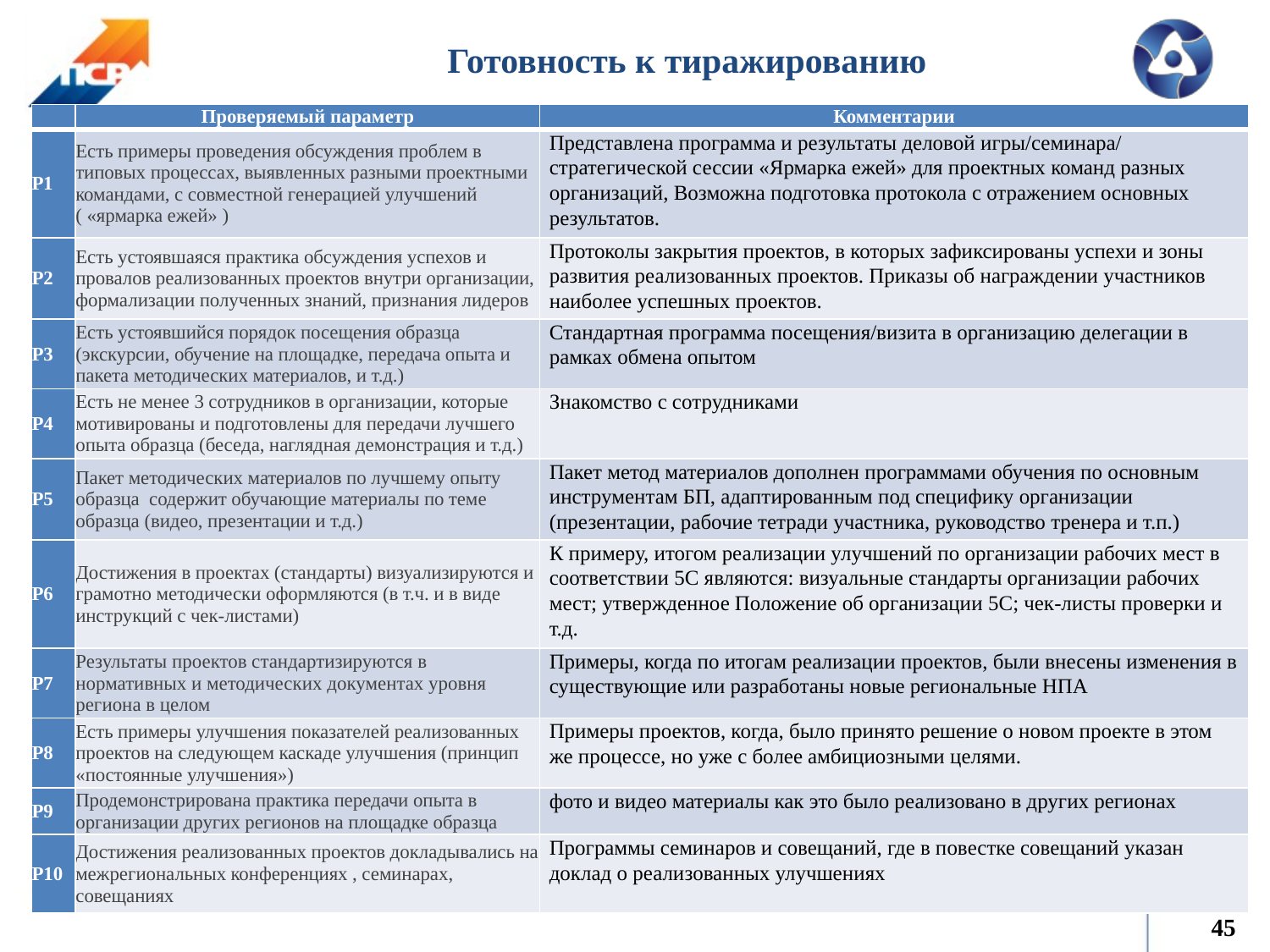

Готовность к тиражированию
|  | Проверяемый параметр | Комментарии |
| --- | --- | --- |
| Р1 | Есть примеры проведения обсуждения проблем в типовых процессах, выявленных разными проектными командами, с совместной генерацией улучшений ( «ярмарка ежей» ) | Представлена программа и результаты деловой игры/семинара/ стратегической сессии «Ярмарка ежей» для проектных команд разных организаций, Возможна подготовка протокола с отражением основных результатов. |
| Р2 | Есть устоявшаяся практика обсуждения успехов и провалов реализованных проектов внутри организации, формализации полученных знаний, признания лидеров | Протоколы закрытия проектов, в которых зафиксированы успехи и зоны развития реализованных проектов. Приказы об награждении участников наиболее успешных проектов. |
| Р3 | Есть устоявшийся порядок посещения образца (экскурсии, обучение на площадке, передача опыта и пакета методических материалов, и т.д.) | Стандартная программа посещения/визита в организацию делегации в рамках обмена опытом |
| Р4 | Есть не менее 3 сотрудников в организации, которые мотивированы и подготовлены для передачи лучшего опыта образца (беседа, наглядная демонстрация и т.д.) | Знакомство с сотрудниками |
| Р5 | Пакет методических материалов по лучшему опыту образца содержит обучающие материалы по теме образца (видео, презентации и т.д.) | Пакет метод материалов дополнен программами обучения по основным инструментам БП, адаптированным под специфику организации (презентации, рабочие тетради участника, руководство тренера и т.п.) |
| Р6 | Достижения в проектах (стандарты) визуализируются и грамотно методически оформляются (в т.ч. и в виде инструкций с чек-листами) | К примеру, итогом реализации улучшений по организации рабочих мест в соответствии 5С являются: визуальные стандарты организации рабочих мест; утвержденное Положение об организации 5С; чек-листы проверки и т.д. |
| Р7 | Результаты проектов стандартизируются в нормативных и методических документах уровня региона в целом | Примеры, когда по итогам реализации проектов, были внесены изменения в существующие или разработаны новые региональные НПА |
| Р8 | Есть примеры улучшения показателей реализованных проектов на следующем каскаде улучшения (принцип «постоянные улучшения») | Примеры проектов, когда, было принято решение о новом проекте в этом же процессе, но уже с более амбициозными целями. |
| Р9 | Продемонстрирована практика передачи опыта в организации других регионов на площадке образца | фото и видео материалы как это было реализовано в других регионах |
| Р10 | Достижения реализованных проектов докладывались на межрегиональных конференциях , семинарах, совещаниях | Программы семинаров и совещаний, где в повестке совещаний указан доклад о реализованных улучшениях |
45